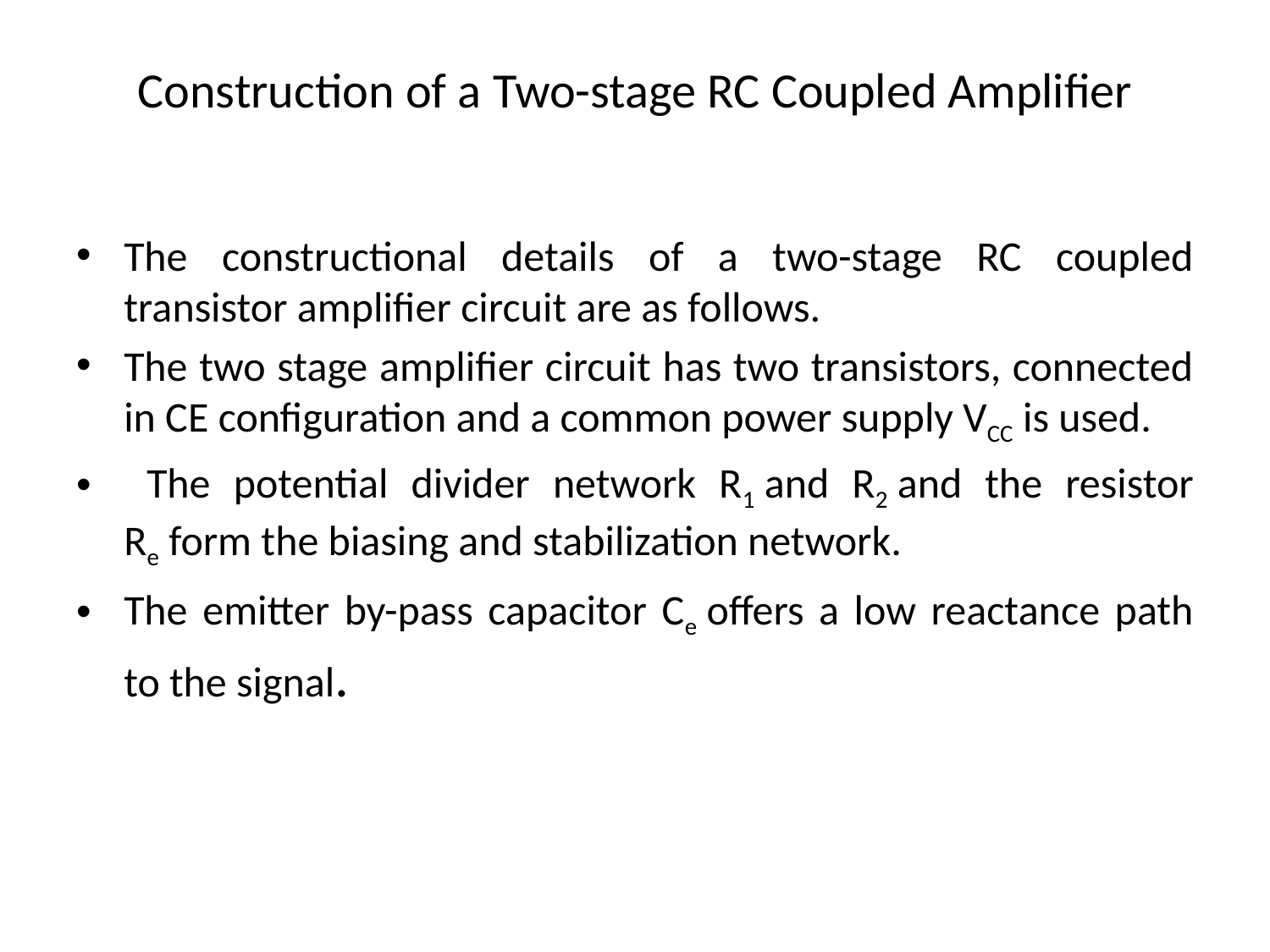

# Construction of a Two-stage RC Coupled Amplifier
The constructional details of a two-stage RC coupled transistor amplifier circuit are as follows.
The two stage amplifier circuit has two transistors, connected in CE configuration and a common power supply VCC is used.
 The potential divider network R1 and R2 and the resistor Re form the biasing and stabilization network.
The emitter by-pass capacitor Ce offers a low reactance path to the signal.